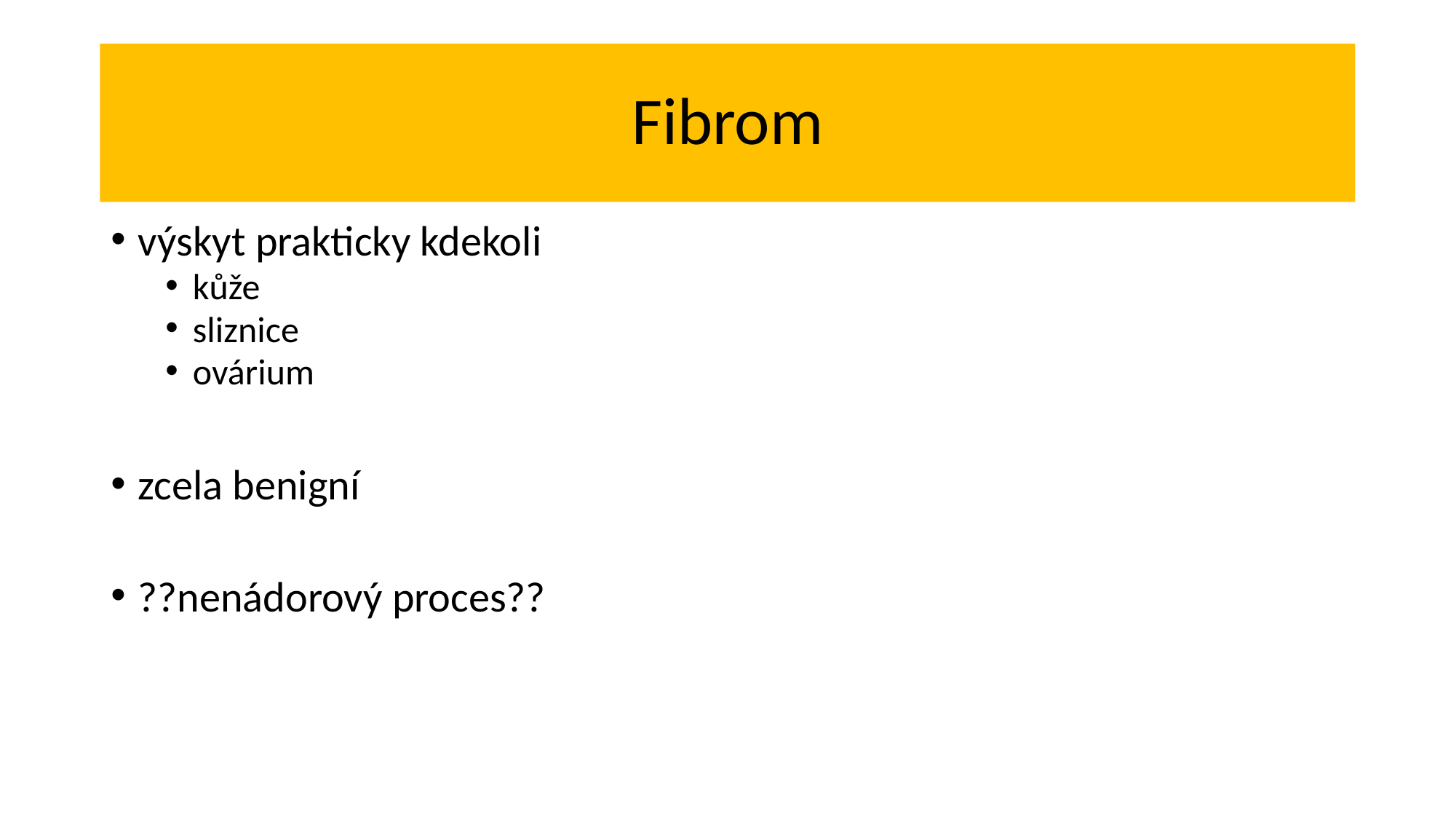

# Fibrom
výskyt prakticky kdekoli
kůže
sliznice
ovárium

zcela benigní

??nenádorový proces??